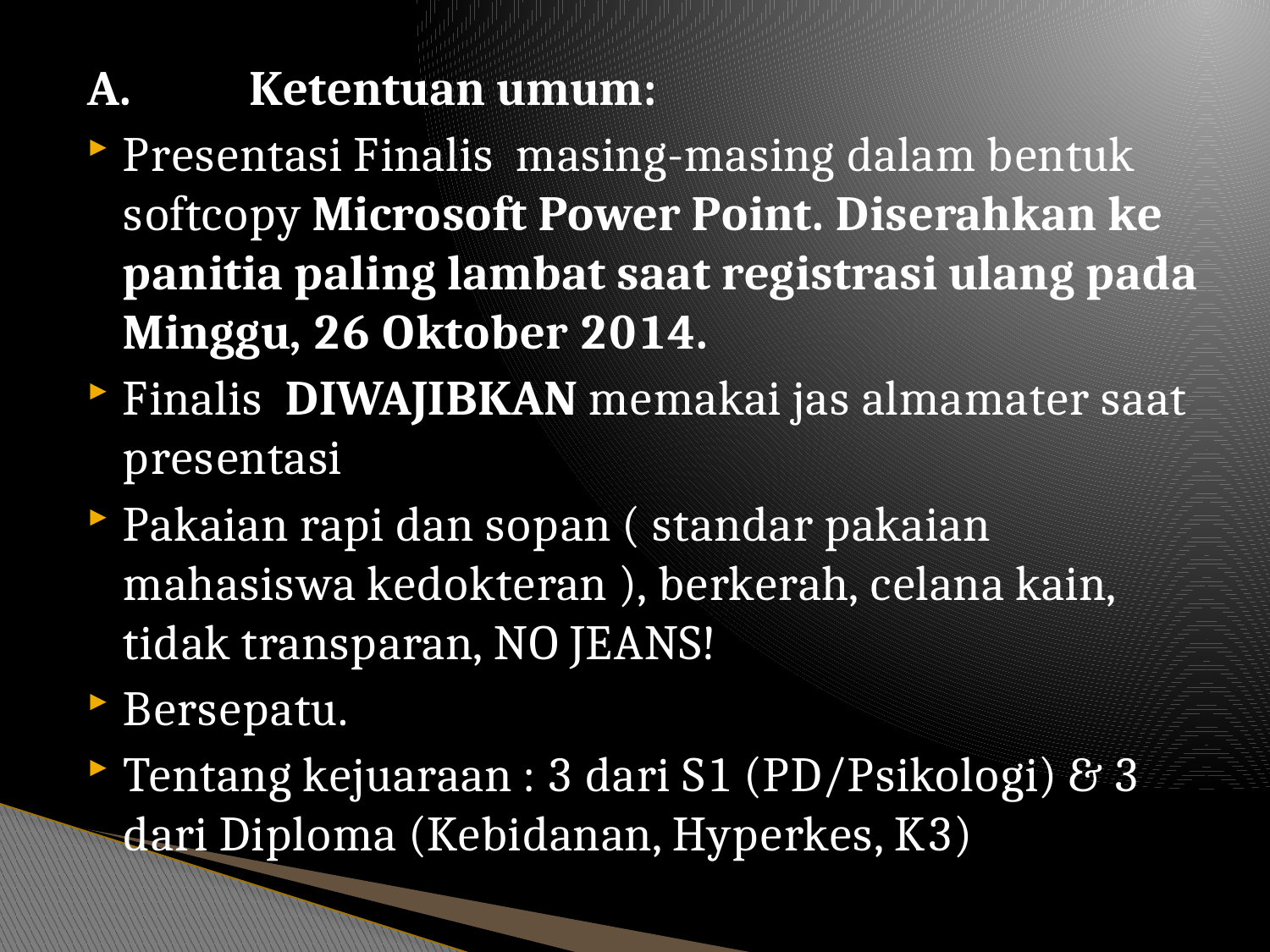

A. 	Ketentuan umum:
Presentasi Finalis  masing-masing dalam bentuk softcopy Microsoft Power Point. Diserahkan ke panitia paling lambat saat registrasi ulang pada Minggu, 26 Oktober 2014.
Finalis  DIWAJIBKAN memakai jas almamater saat presentasi
Pakaian rapi dan sopan ( standar pakaian mahasiswa kedokteran ), berkerah, celana kain, tidak transparan, NO JEANS!
Bersepatu.
Tentang kejuaraan : 3 dari S1 (PD/Psikologi) & 3 dari Diploma (Kebidanan, Hyperkes, K3)